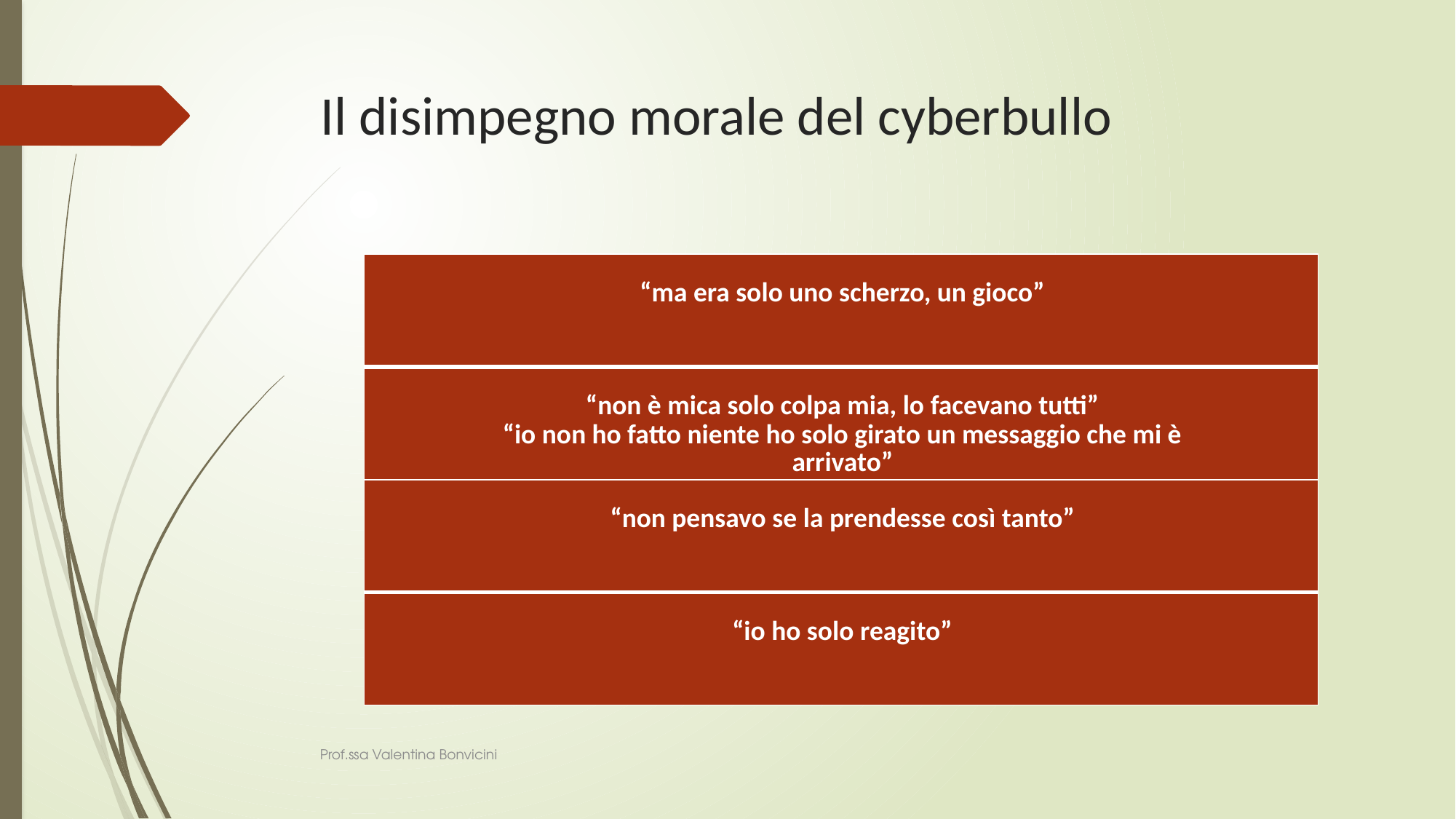

# Il disimpegno morale del cyberbullo
| “ma era solo uno scherzo, un gioco” |
| --- |
| “non è mica solo colpa mia, lo facevano tutti” “io non ho fatto niente ho solo girato un messaggio che mi è arrivato” |
| “non pensavo se la prendesse così tanto” |
| “io ho solo reagito” |
Prof.ssa Valentina Bonvicini